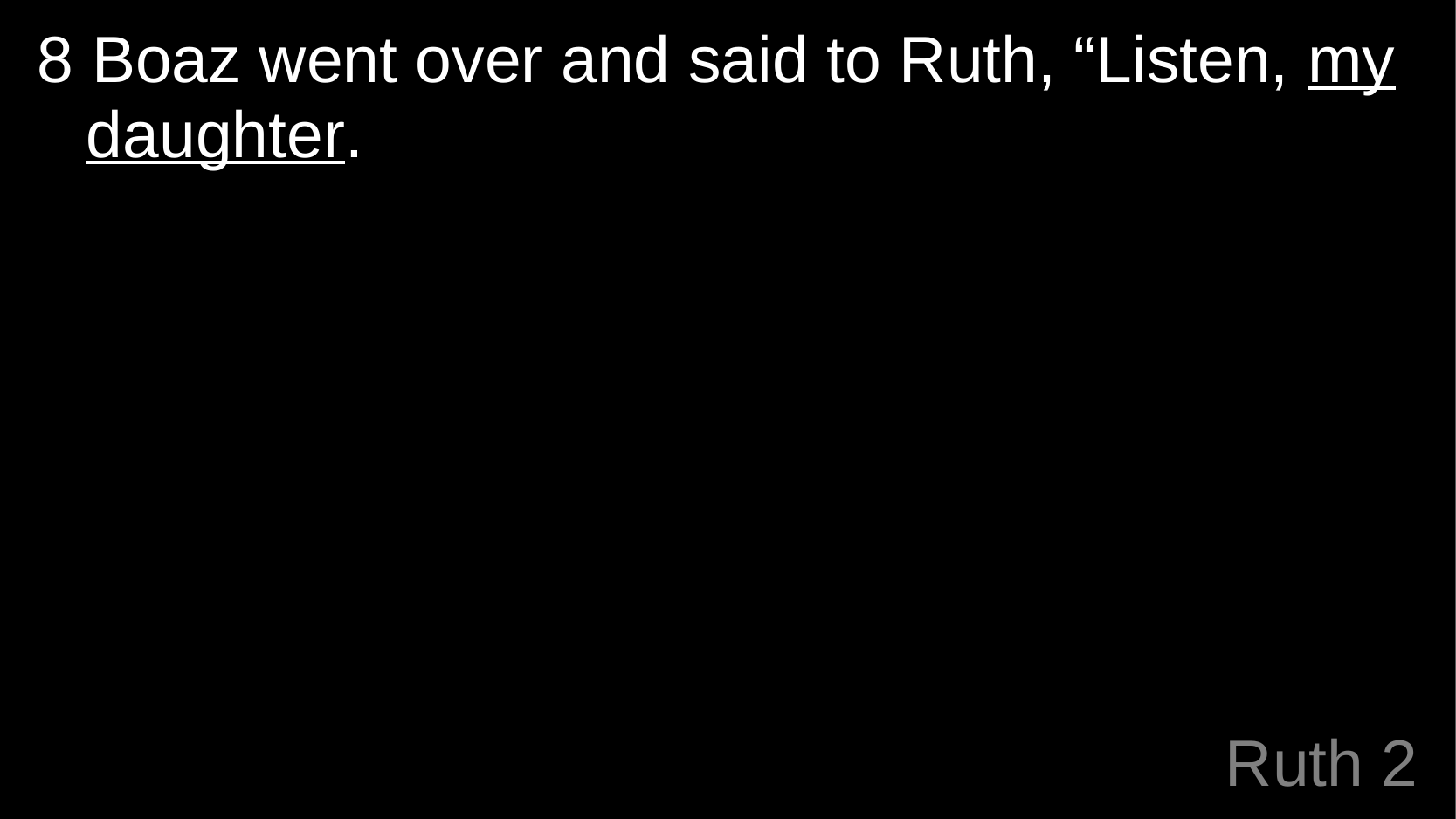

8 Boaz went over and said to Ruth, “Listen, my daughter.
# Ruth 2